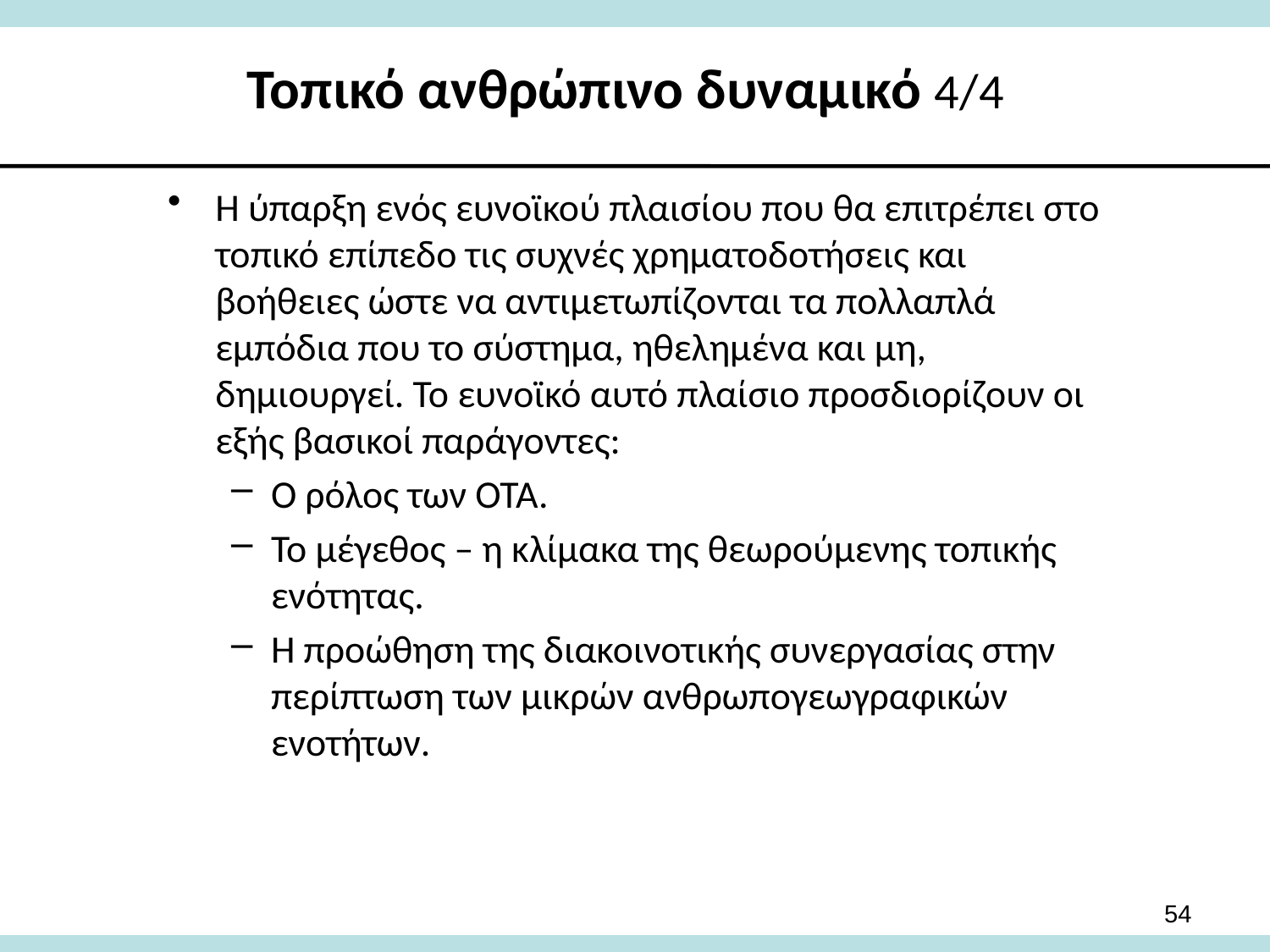

# Τοπικό ανθρώπινο δυναμικό 4/4
Η ύπαρξη ενός ευνοϊκού πλαισίου που θα επιτρέπει στο τοπικό επίπεδο τις συχνές χρηματοδοτήσεις και βοήθειες ώστε να αντιμετωπίζονται τα πολλαπλά εμπόδια που το σύστημα, ηθελημένα και μη, δημιουργεί. Το ευνοϊκό αυτό πλαίσιο προσδιορίζουν οι εξής βασικοί παράγοντες:
Ο ρόλος των ΟΤΑ.
Το μέγεθος – η κλίμακα της θεωρούμενης τοπικής ενότητας.
Η προώθηση της διακοινοτικής συνεργασίας στην περίπτωση των μικρών ανθρωπογεωγραφικών ενοτήτων.
54